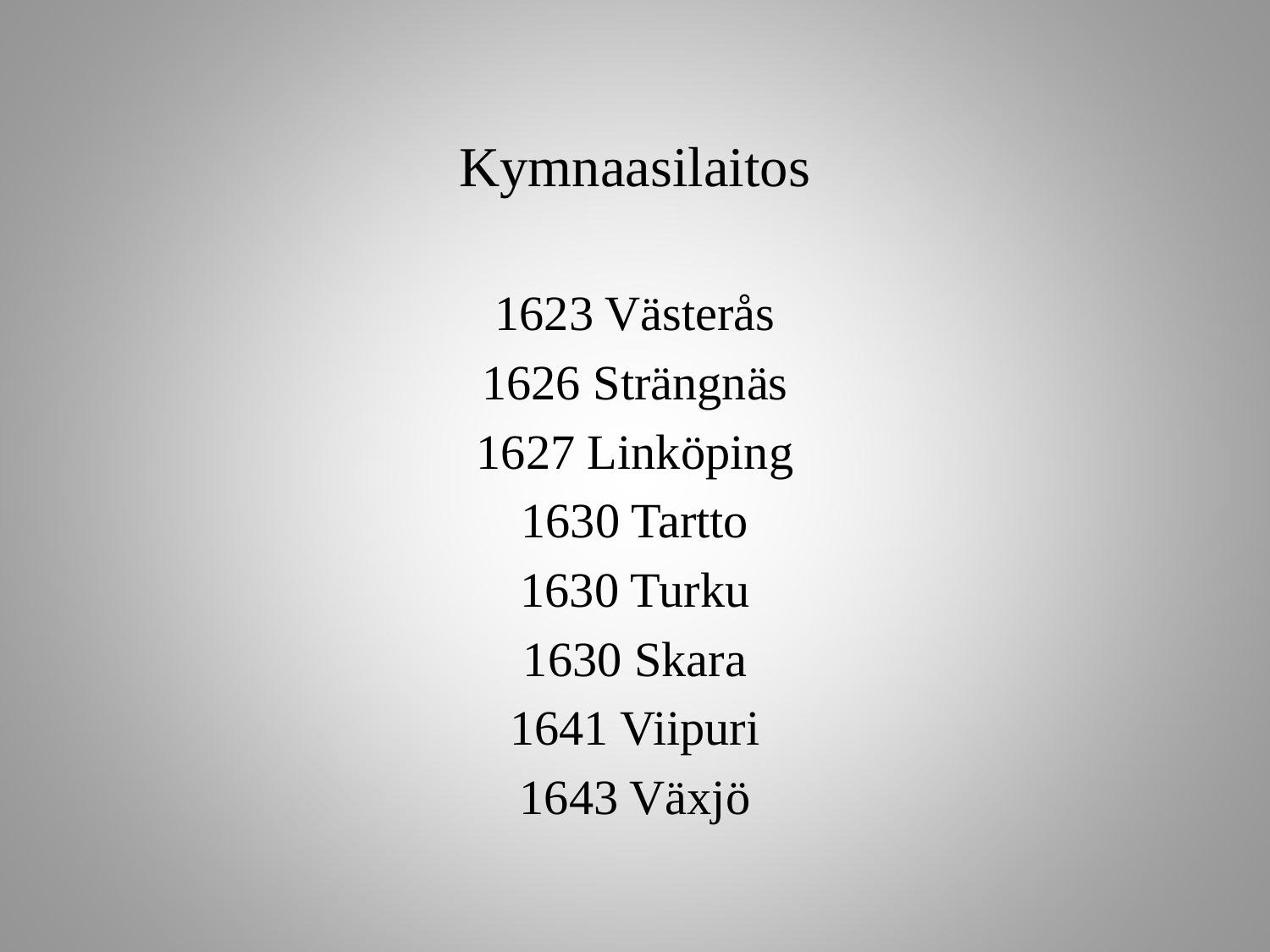

Kymnaasilaitos
1623 Västerås
1626 Strängnäs
1627 Linköping
1630 Tartto
1630 Turku
1630 Skara
1641 Viipuri
1643 Växjö